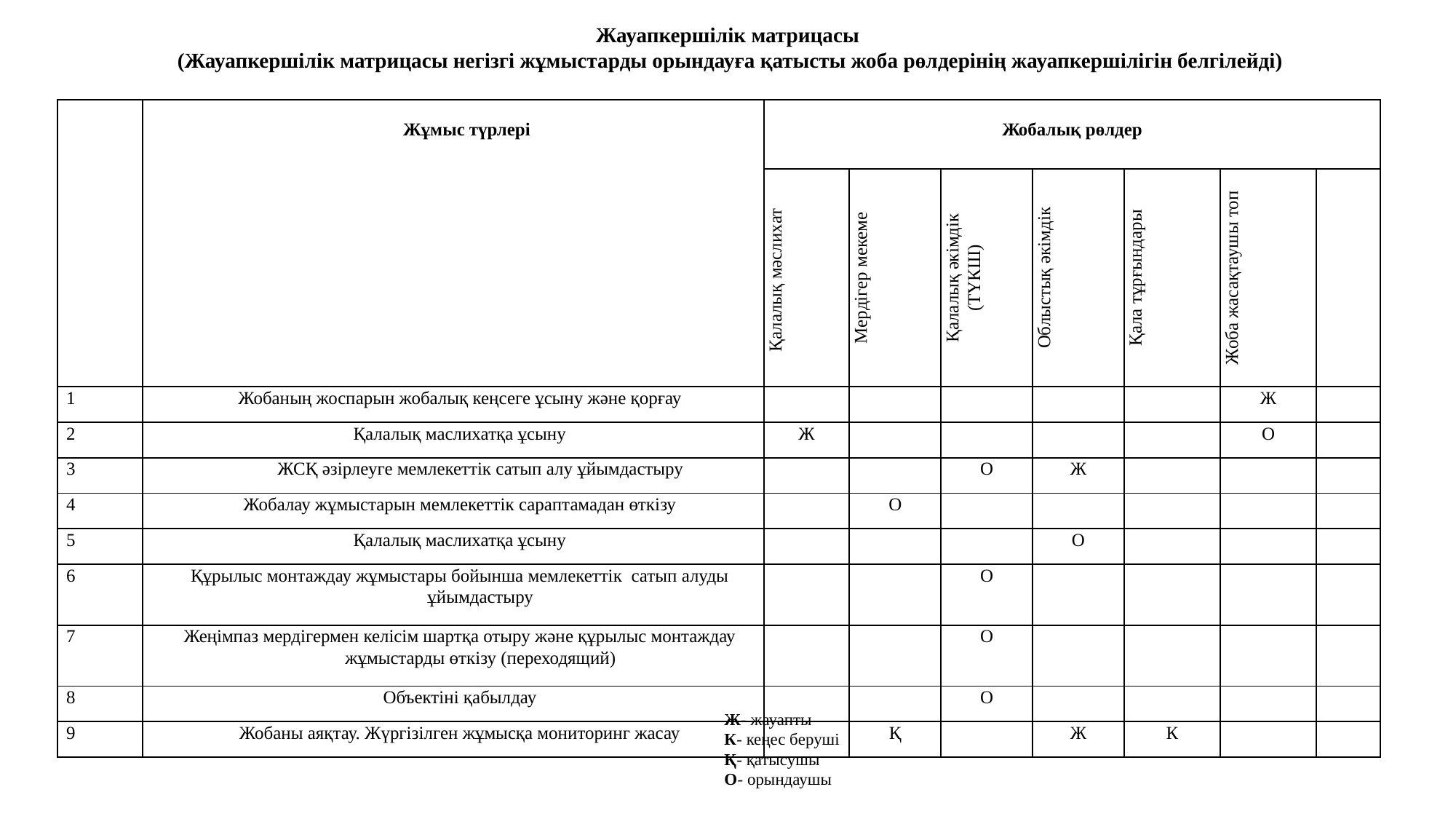

Жауапкершілік матрицасы
 (Жауапкершілік матрицасы негізгі жұмыстарды орындауға қатысты жоба рөлдерінің жауапкершілігін белгілейді)
|  | Жұмыс түрлері | Жобалық рөлдер |  |  |  |  |  |  |
| --- | --- | --- | --- | --- | --- | --- | --- | --- |
|  |  | Қалалық мәслихат | Мердігер мекеме | Қалалық әкімдік (ТҮКШ) | Облыстық әкімдік | Қала тұрғындары | Жоба жасақтаушы топ |  |
| 1 | Жобаның жоспарын жобалық кеңсеге ұсыну және қорғау |  |  |  |  |  | Ж |  |
| 2 | Қалалық маслихатқа ұсыну | Ж |  |  |  |  | О |  |
| 3 | ЖСҚ әзірлеуге мемлекеттік сатып алу ұйымдастыру |  |  | О | Ж |  |  |  |
| 4 | Жобалау жұмыстарын мемлекеттік сараптамадан өткізу |  | О |  |  |  |  |  |
| 5 | Қалалық маслихатқа ұсыну |  |  |  | О |  |  |  |
| 6 | Құрылыс монтаждау жұмыстары бойынша мемлекеттік сатып алуды ұйымдастыру |  |  | О |  |  |  |  |
| 7 | Жеңімпаз мердігермен келісім шартқа отыру және құрылыс монтаждау жұмыстарды өткізу (переходящий) |  |  | О |  |  |  |  |
| 8 | Объектіні қабылдау |  |  | О |  |  |  |  |
| 9 | Жобаны аяқтау. Жүргізілген жұмысқа мониторинг жасау |  | Қ |  | Ж | К |  |  |
Ж- жауапты
К- кеңес беруші
Қ- қатысушы
О- орындаушы